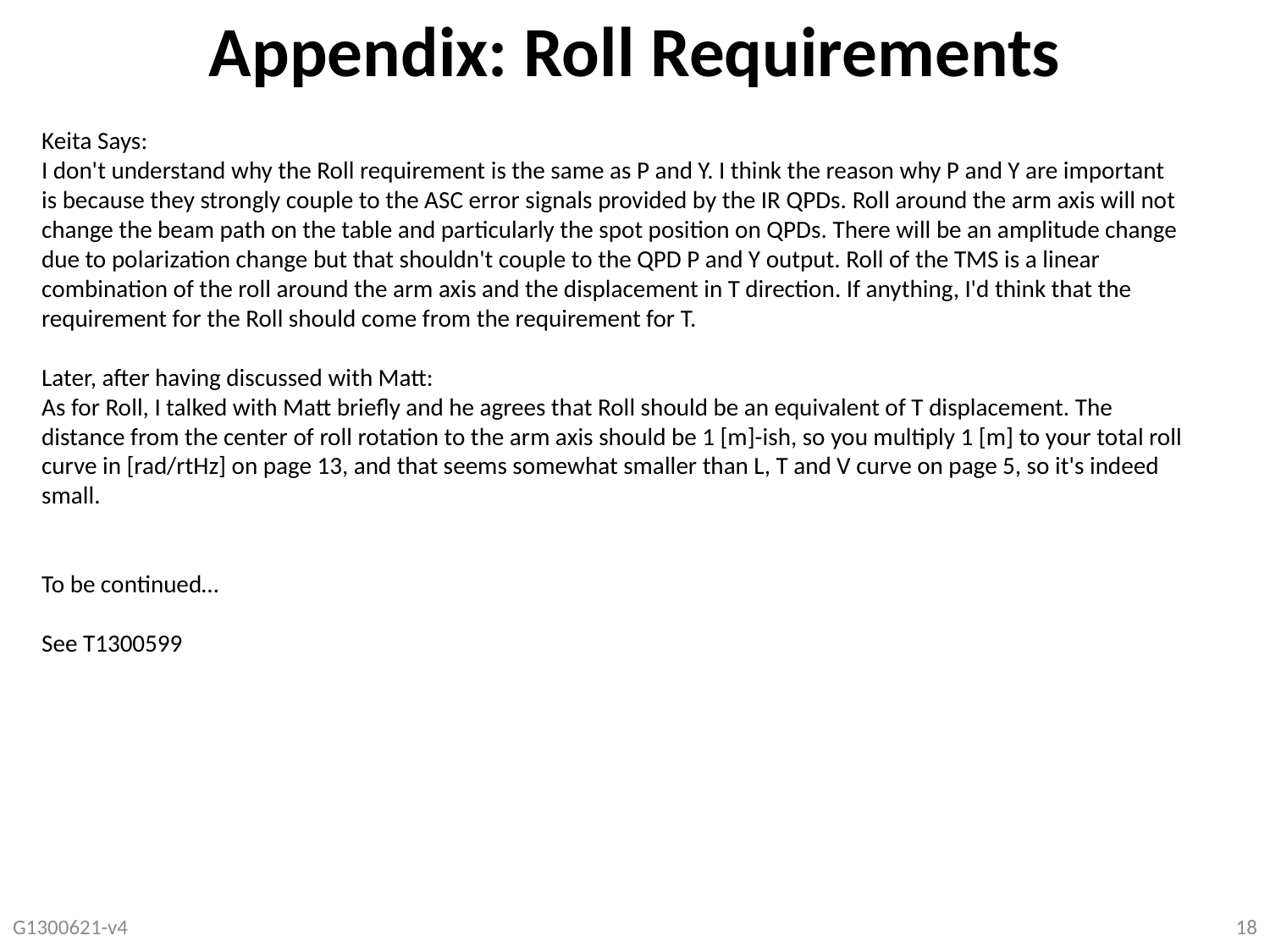

# Appendix: Roll Requirements
Keita Says:
I don't understand why the Roll requirement is the same as P and Y. I think the reason why P and Y are important is because they strongly couple to the ASC error signals provided by the IR QPDs. Roll around the arm axis will not change the beam path on the table and particularly the spot position on QPDs. There will be an amplitude change due to polarization change but that shouldn't couple to the QPD P and Y output. Roll of the TMS is a linear combination of the roll around the arm axis and the displacement in T direction. If anything, I'd think that the requirement for the Roll should come from the requirement for T.

Later, after having discussed with Matt:
As for Roll, I talked with Matt briefly and he agrees that Roll should be an equivalent of T displacement. The distance from the center of roll rotation to the arm axis should be 1 [m]-ish, so you multiply 1 [m] to your total roll curve in [rad/rtHz] on page 13, and that seems somewhat smaller than L, T and V curve on page 5, so it's indeed small.

To be continued…

See T1300599
G1300621-v4
18